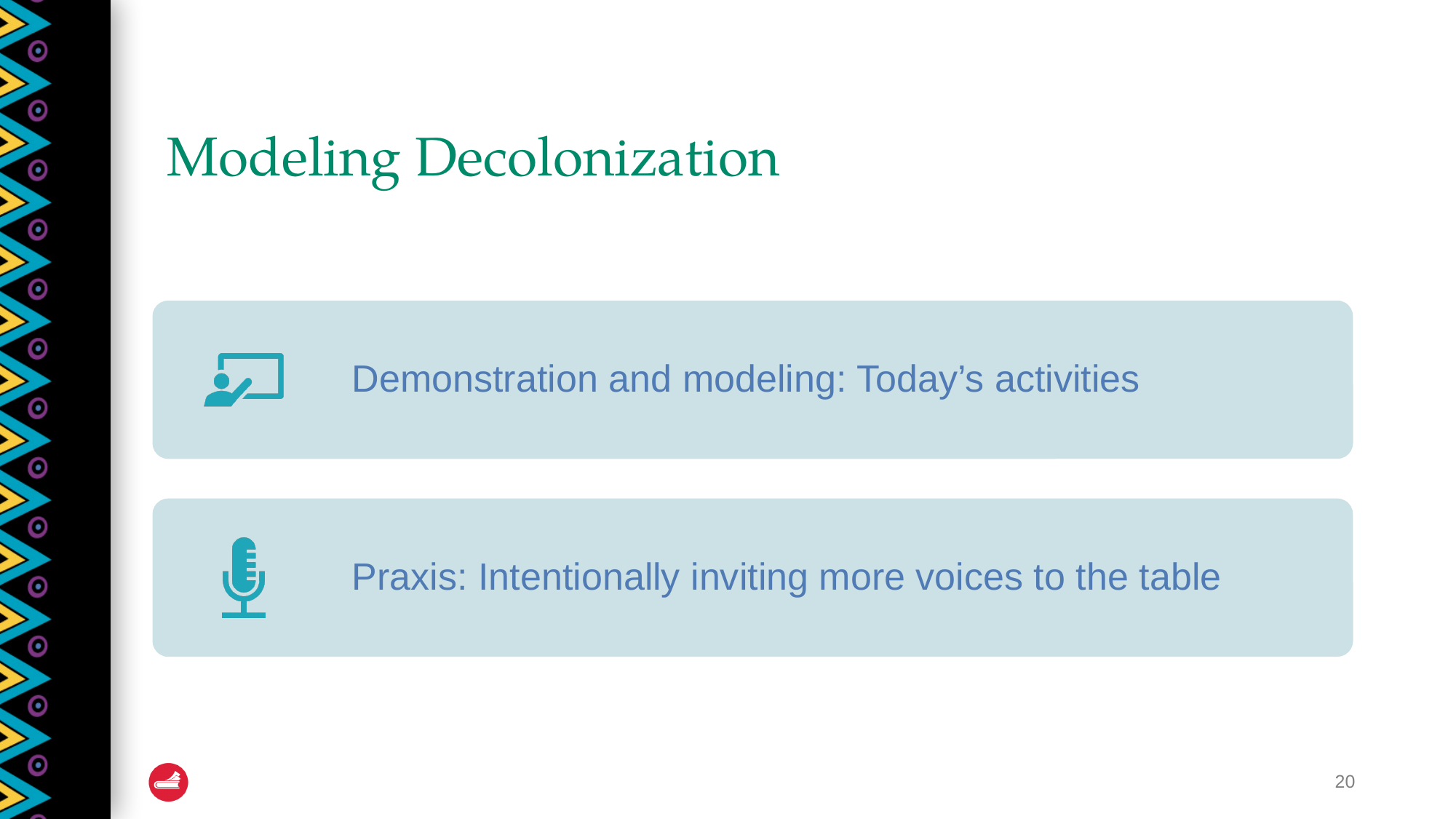

# Modeling Decolonization
Demonstration and modeling: Today’s activities
Praxis: Intentionally inviting more voices to the table
20